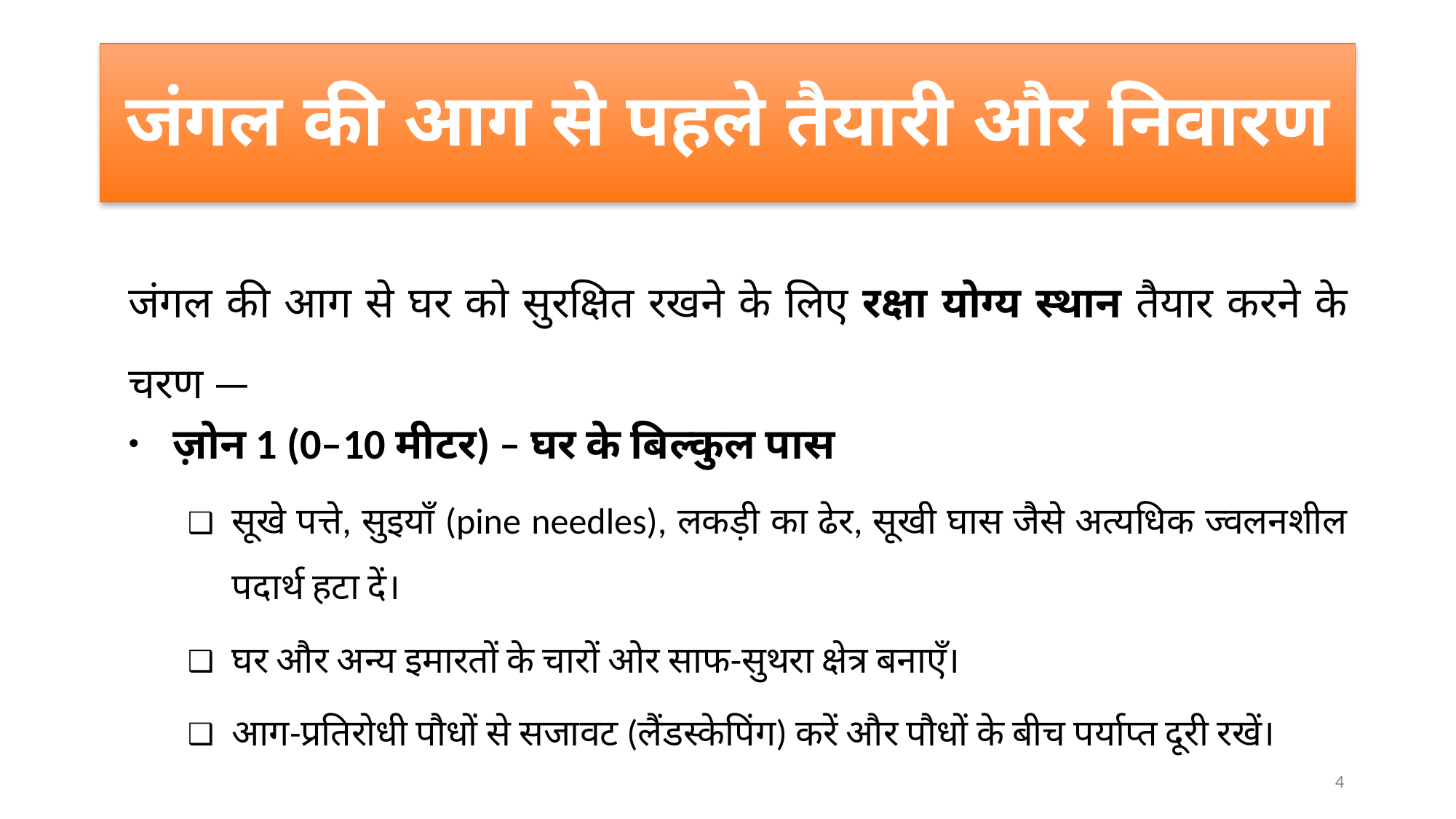

# जंगल की आग से पहले तैयारी और निवारण
जंगल की आग से घर को सुरक्षित रखने के लिए रक्षा योग्य स्थान तैयार करने के चरण —
ज़ोन 1 (0–10 मीटर) – घर के बिल्कुल पास
सूखे पत्ते, सुइयाँ (pine needles), लकड़ी का ढेर, सूखी घास जैसे अत्यधिक ज्वलनशील पदार्थ हटा दें।
घर और अन्य इमारतों के चारों ओर साफ-सुथरा क्षेत्र बनाएँ।
आग-प्रतिरोधी पौधों से सजावट (लैंडस्केपिंग) करें और पौधों के बीच पर्याप्त दूरी रखें।
4